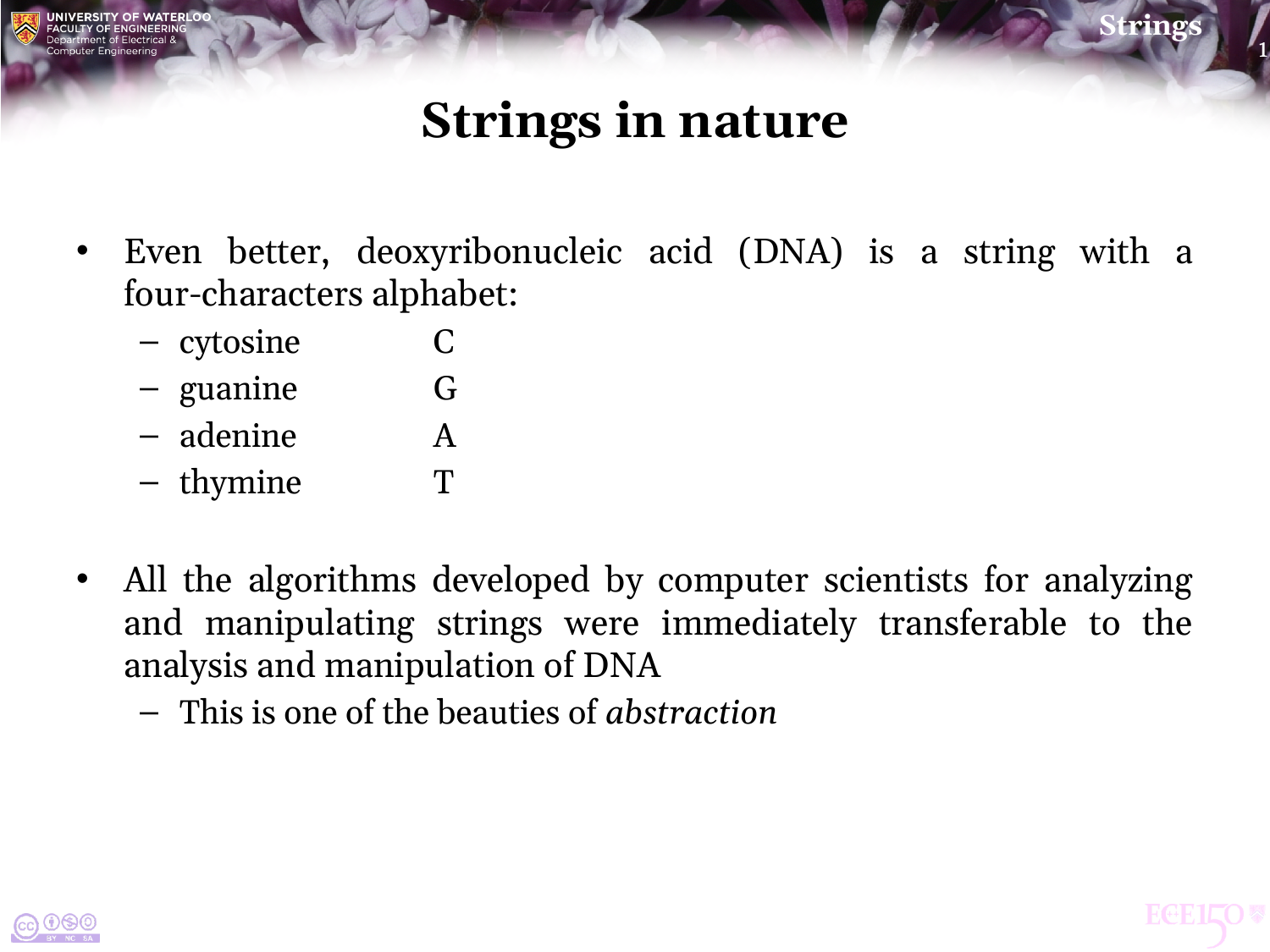

# Strings in nature
Even better, deoxyribonucleic acid (dna) is a string with a
four-characters alphabet:
cytosine		C
guanine		G
adenine		A
thymine		T

All the algorithms developed by computer scientists for analyzing and manipulating strings were immediately transferable to the analysis and manipulation of dna
This is one of the beauties of abstraction